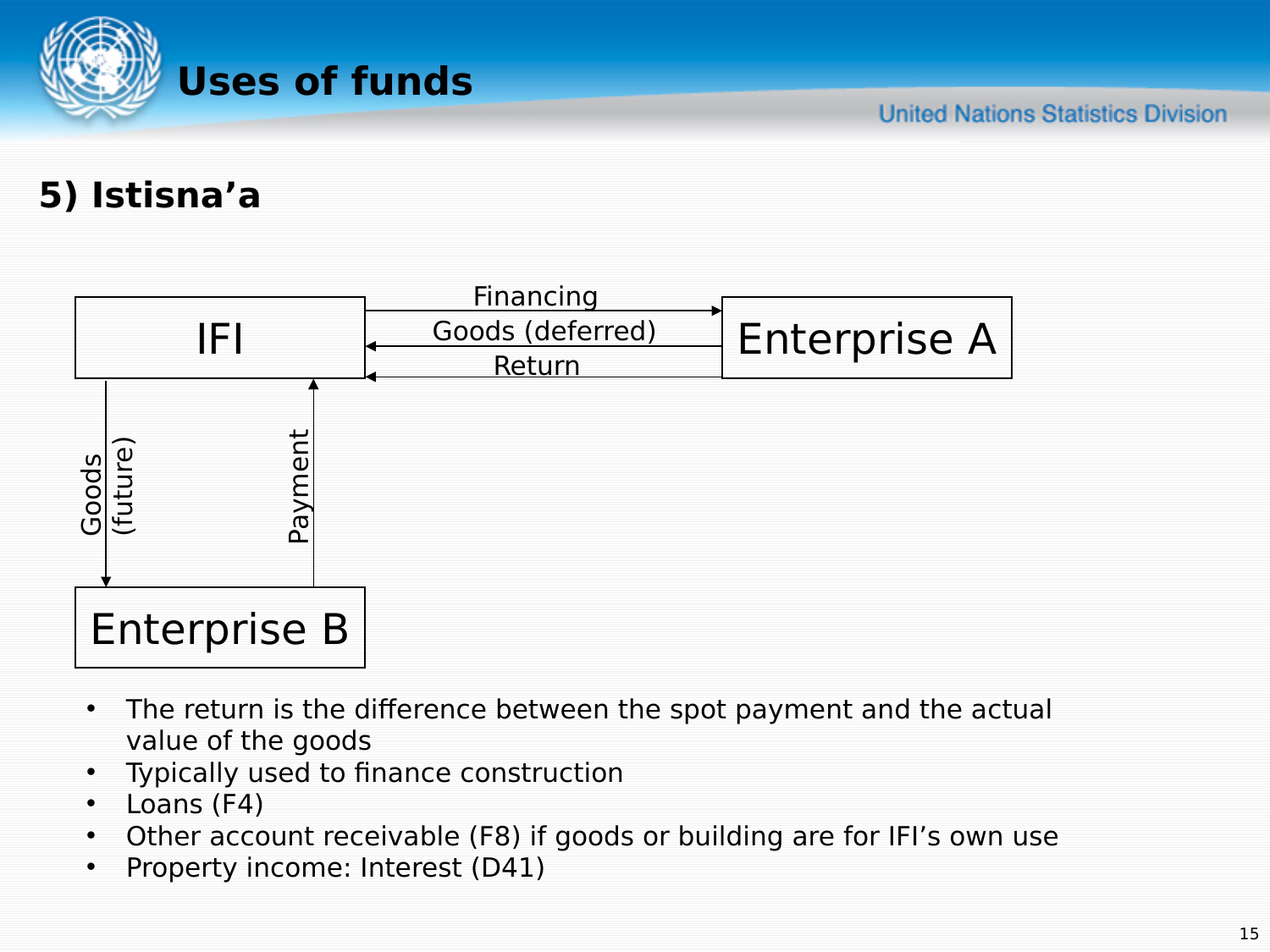

Uses of funds
5) Istisna’a
Financing
IFI
Enterprise A
   Goods (deferred)
Return
Goods
(future)
Payment
Enterprise B
The return is the difference between the spot payment and the actual value of the goods
Typically used to finance construction
Loans (F4)
Other account receivable (F8) if goods or building are for IFI’s own use
Property income: Interest (D41)
15